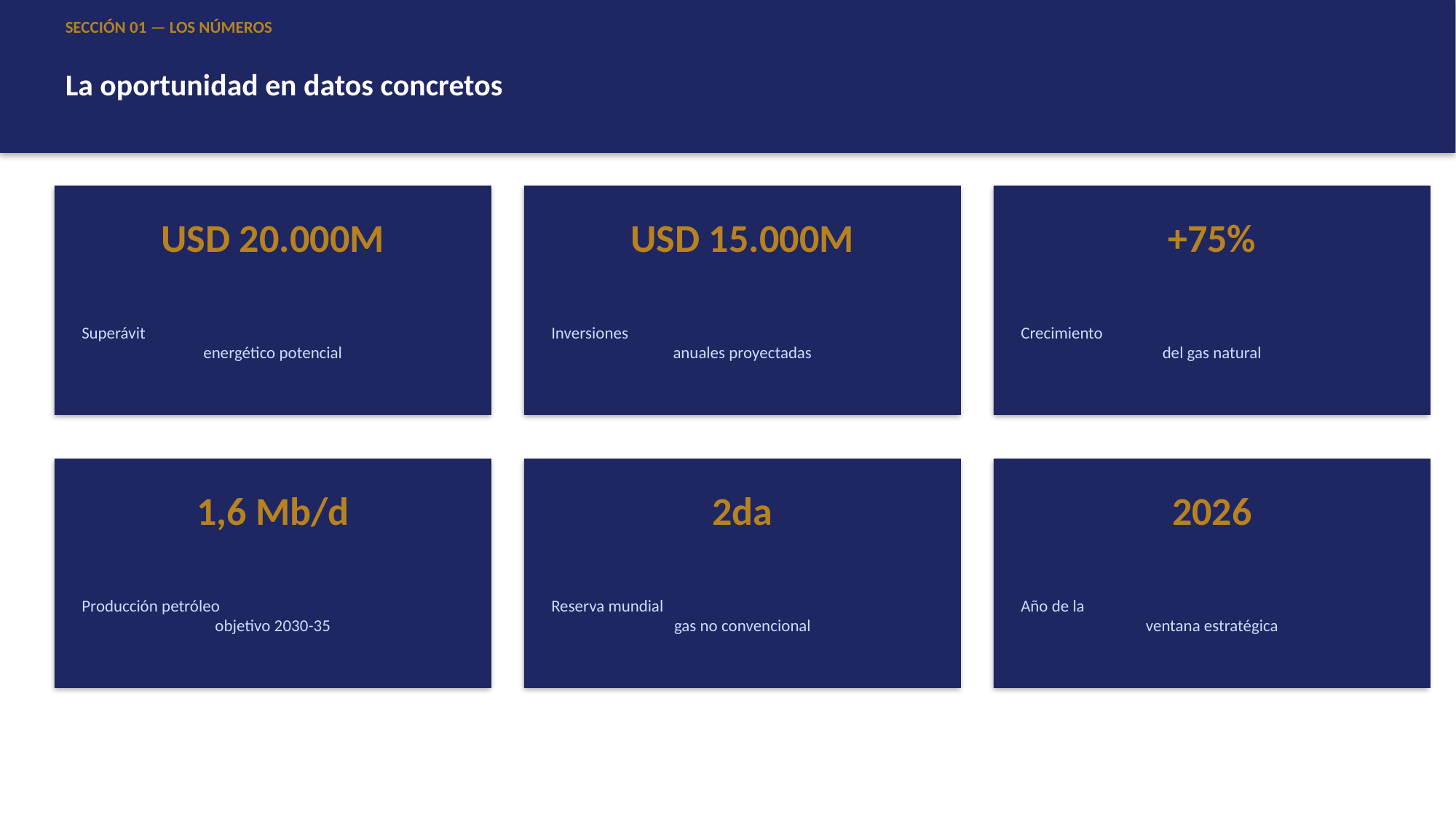

SECCIÓN 01 — LOS NÚMEROS
La oportunidad en datos concretos

USD 20.000M
USD 15.000M
+75%
Superávit
energético potencial
Inversiones
anuales proyectadas
Crecimiento
del gas natural

1,6 Mb/d
2da
2026
Producción petróleo
objetivo 2030-35
Reserva mundial
gas no convencional
Año de la
ventana estratégica